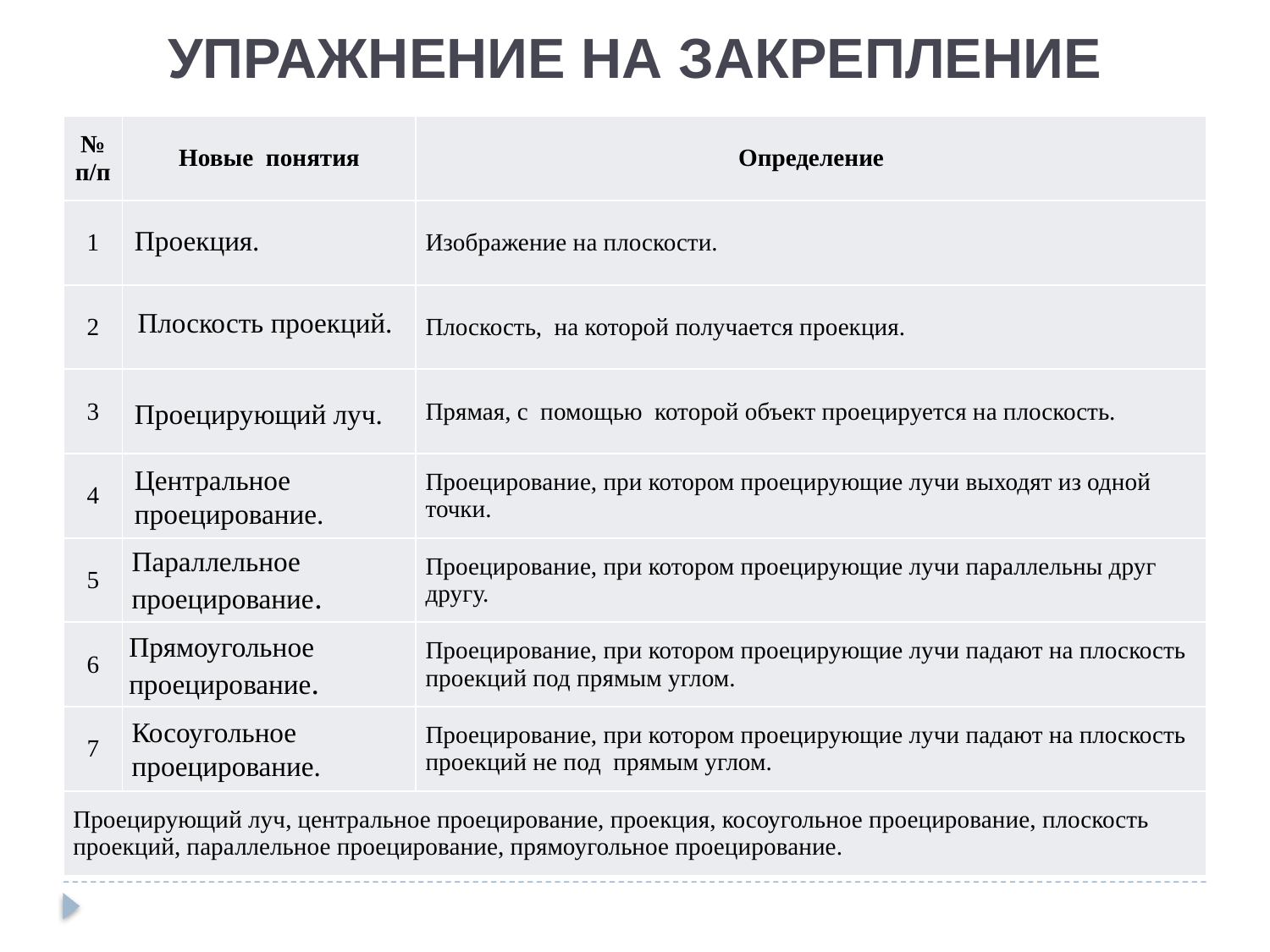

# УПРАЖНЕНИЕ НА ЗАКРЕПЛЕНИЕ
| № п/п | Новые понятия | Определение |
| --- | --- | --- |
| 1 |  | Изображение на плоскости. |
| 2 |  | Плоскость, на которой получается проекция. |
| 3 |  | Прямая, с помощью которой объект проецируется на плоскость. |
| 4 |  | Проецирование, при котором проецирующие лучи выходят из одной точки. |
| 5 |  | Проецирование, при котором проецирующие лучи параллельны друг другу. |
| 6 |  | Проецирование, при котором проецирующие лучи падают на плоскость проекций под прямым углом. |
| 7 |  | Проецирование, при котором проецирующие лучи падают на плоскость проекций не под прямым углом. |
| Проецирующий луч, центральное проецирование, проекция, косоугольное проецирование, плоскость проекций, параллельное проецирование, прямоугольное проецирование. |  |  |
Проекция.
Плоскость проекций.
Проецирующий луч.
Центральное проецирование.
Параллельное проецирование.
Прямоугольное проецирование.
Косоугольное проецирование.